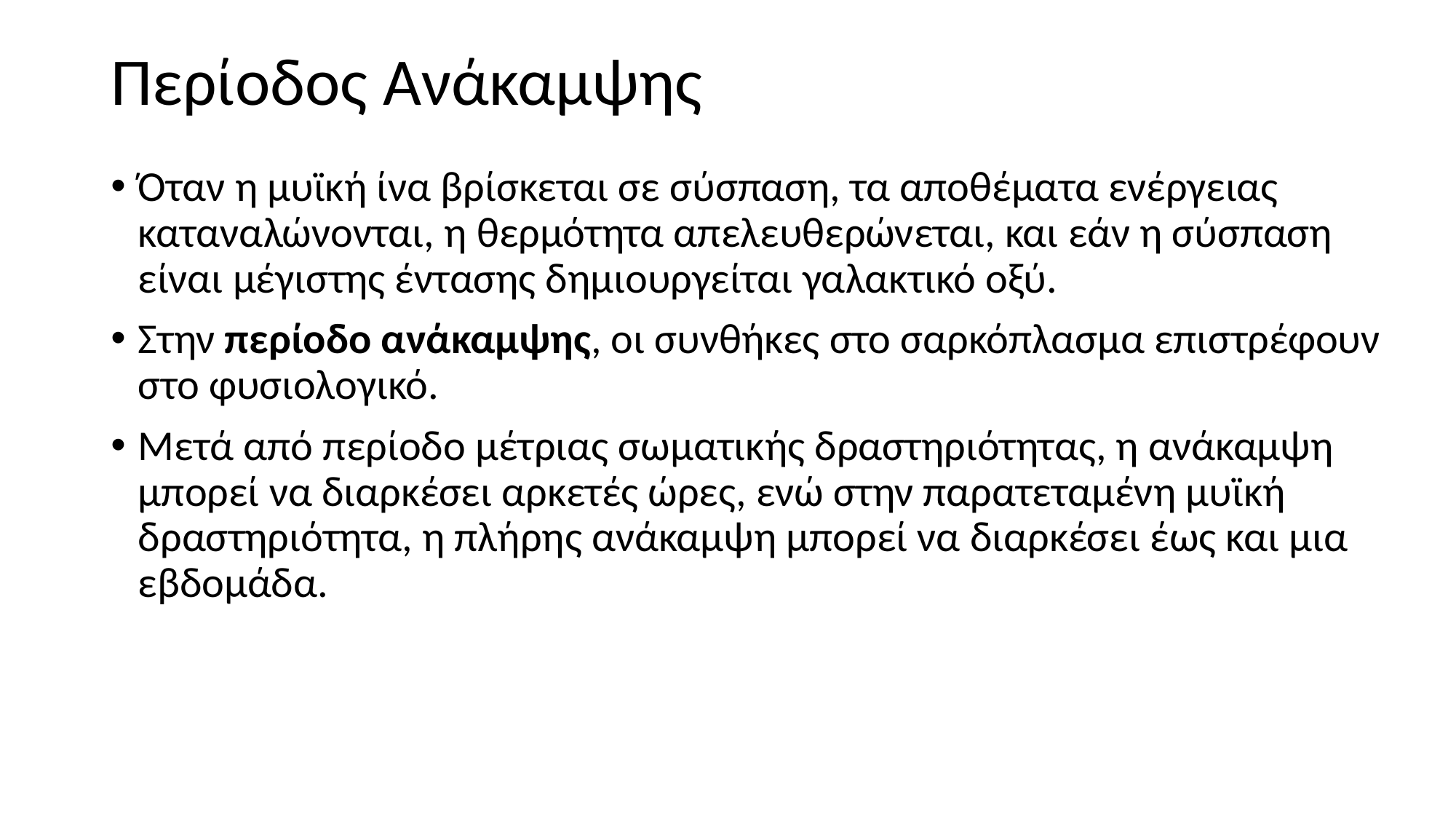

# Περίοδος Ανάκαμψης
Όταν η μυϊκή ίνα βρίσκεται σε σύσπαση, τα αποθέματα ενέργειας καταναλώνονται, η θερμότητα απελευθερώνεται, και εάν η σύσπαση είναι μέγιστης έντασης δημιουργείται γαλακτικό οξύ.
Στην περίοδο ανάκαμψης, οι συνθήκες στο σαρκόπλασμα επιστρέφουν στο φυσιολογικό.
Μετά από περίοδο μέτριας σωματικής δραστηριότητας, η ανάκαμψη μπορεί να διαρκέσει αρκετές ώρες, ενώ στην παρατεταμένη μυϊκή δραστηριότητα, η πλήρης ανάκαμψη μπορεί να διαρκέσει έως και μια εβδομάδα.